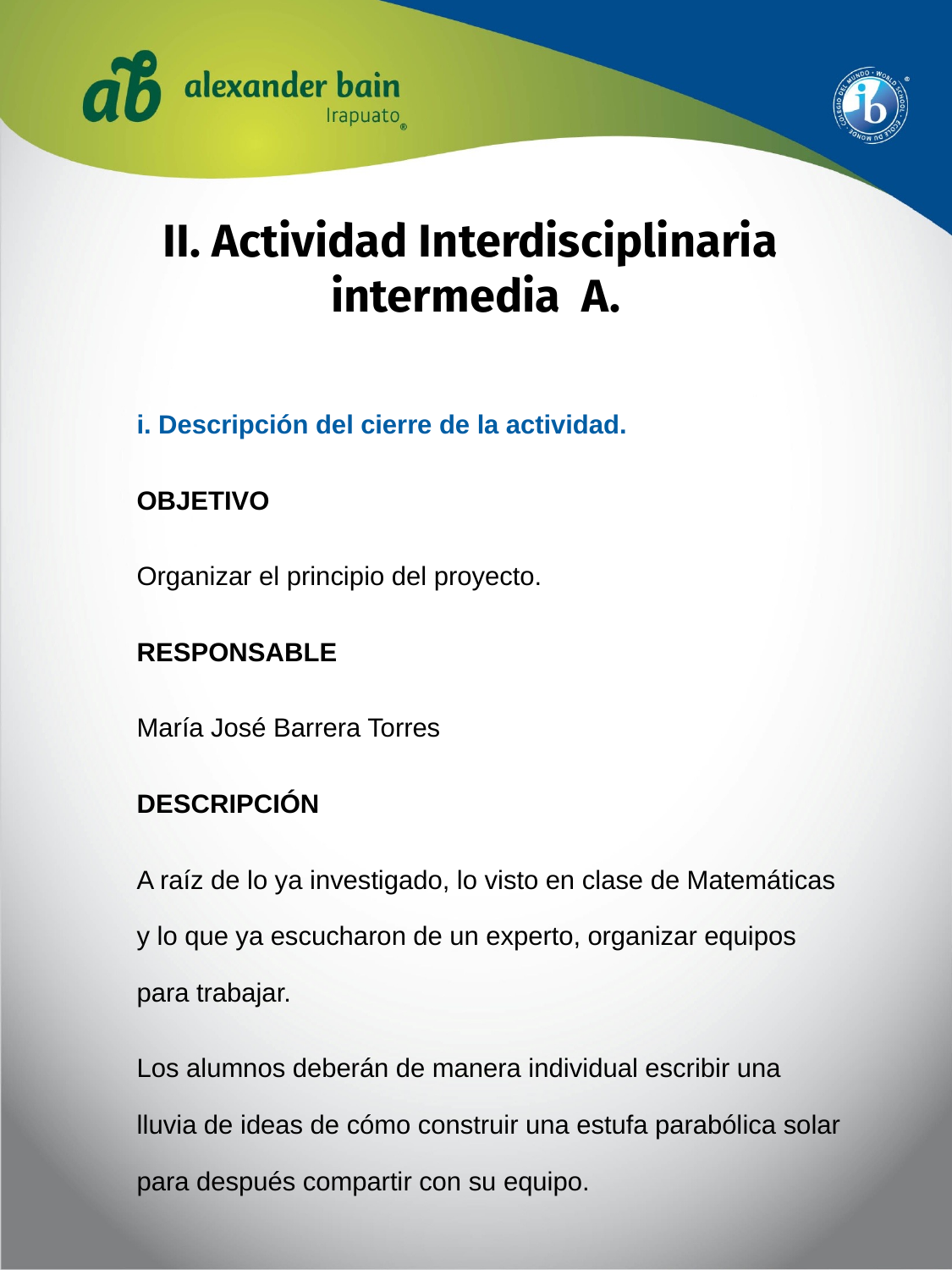

# II. Actividad Interdisciplinaria intermedia  A.
i. Descripción del cierre de la actividad.
OBJETIVO
Organizar el principio del proyecto.
RESPONSABLE
María José Barrera Torres
DESCRIPCIÓN
A raíz de lo ya investigado, lo visto en clase de Matemáticas y lo que ya escucharon de un experto, organizar equipos para trabajar.
Los alumnos deberán de manera individual escribir una lluvia de ideas de cómo construir una estufa parabólica solar para después compartir con su equipo.